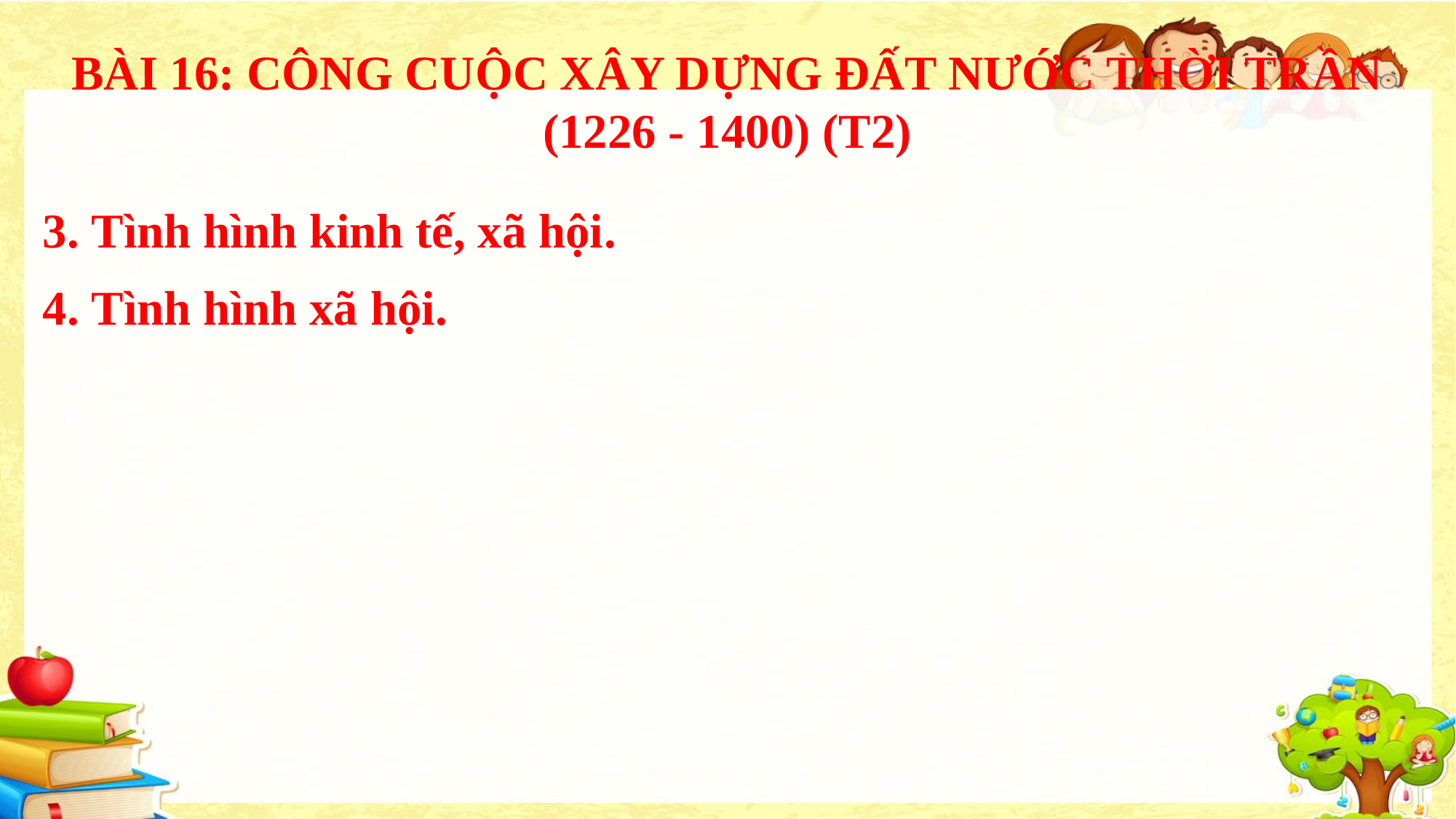

BÀI 16: CÔNG CUỘC XÂY DỰNG ĐẤT NƯỚC THỜI TRẦN (1226 - 1400) (T2)
3. Tình hình kinh tế, xã hội.
4. Tình hình xã hội.